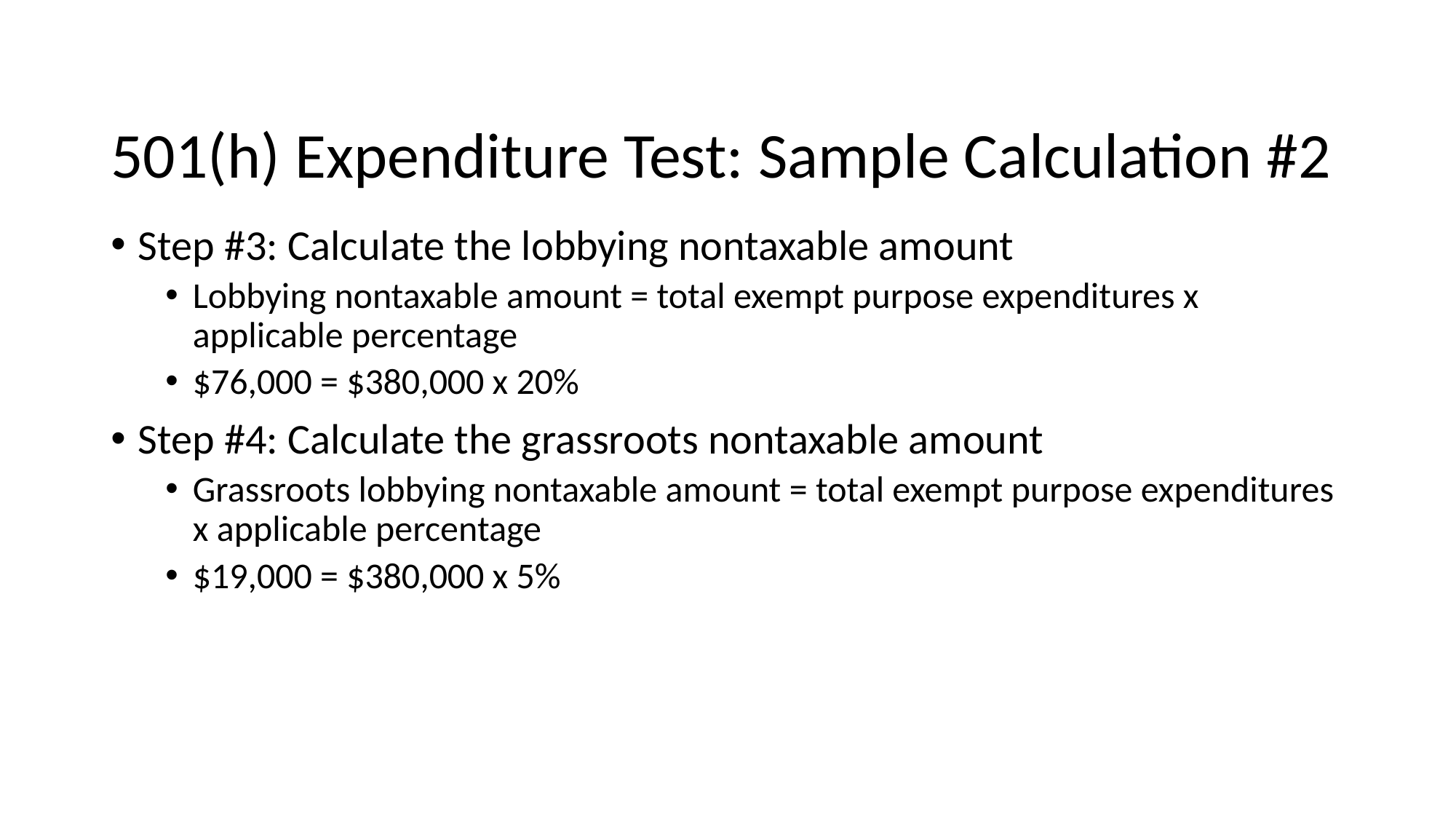

# 501(h) Expenditure Test: Sample Calculation #2
Step #3: Calculate the lobbying nontaxable amount
Lobbying nontaxable amount = total exempt purpose expenditures x  applicable percentage
$76,000 = $380,000 x 20%
Step #4: Calculate the grassroots nontaxable amount
Grassroots lobbying nontaxable amount = total exempt purpose expenditures x applicable percentage
$19,000 = $380,000 x 5%